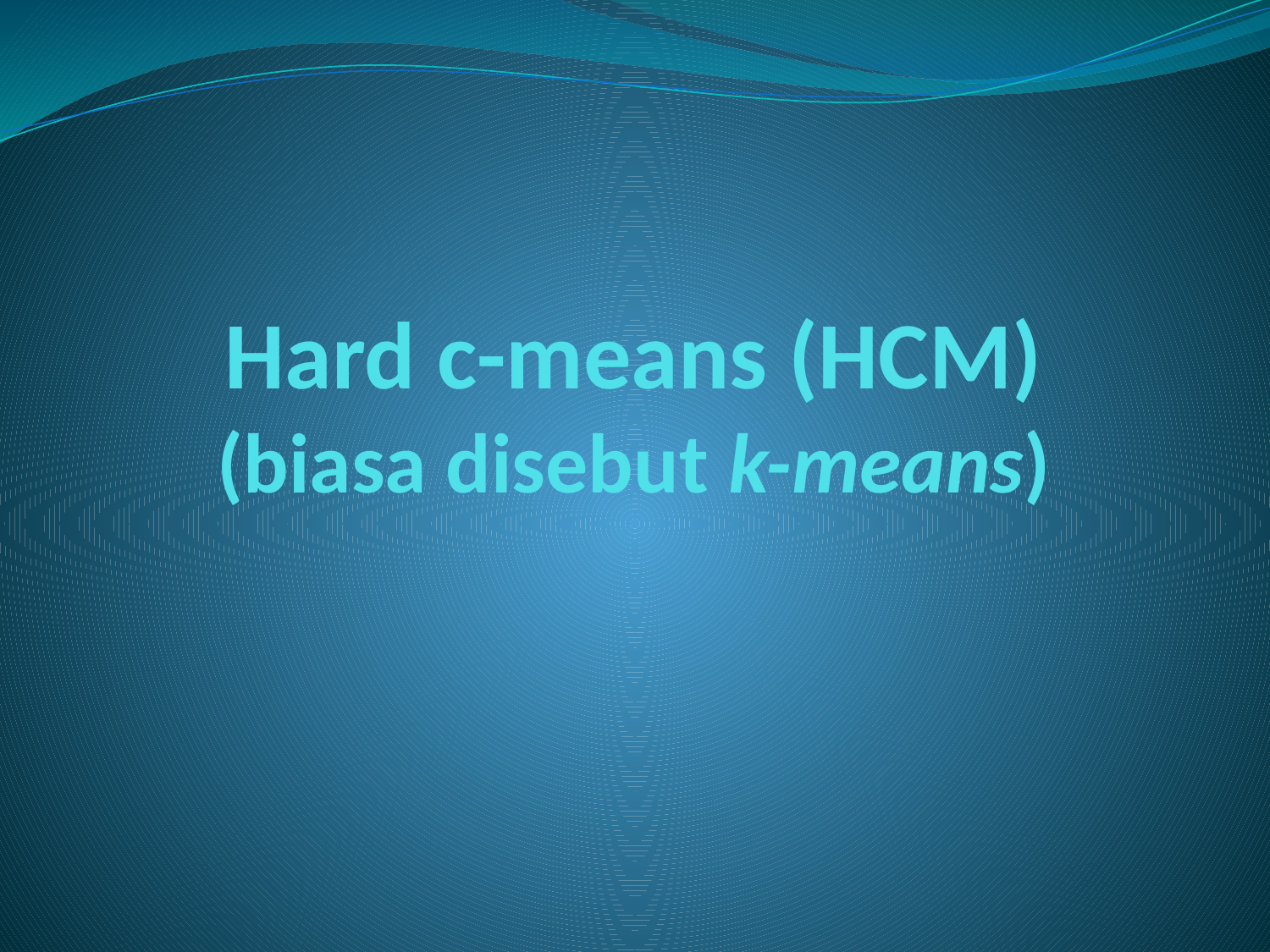

# Hard c-means (HCM) (biasa disebut k-means)